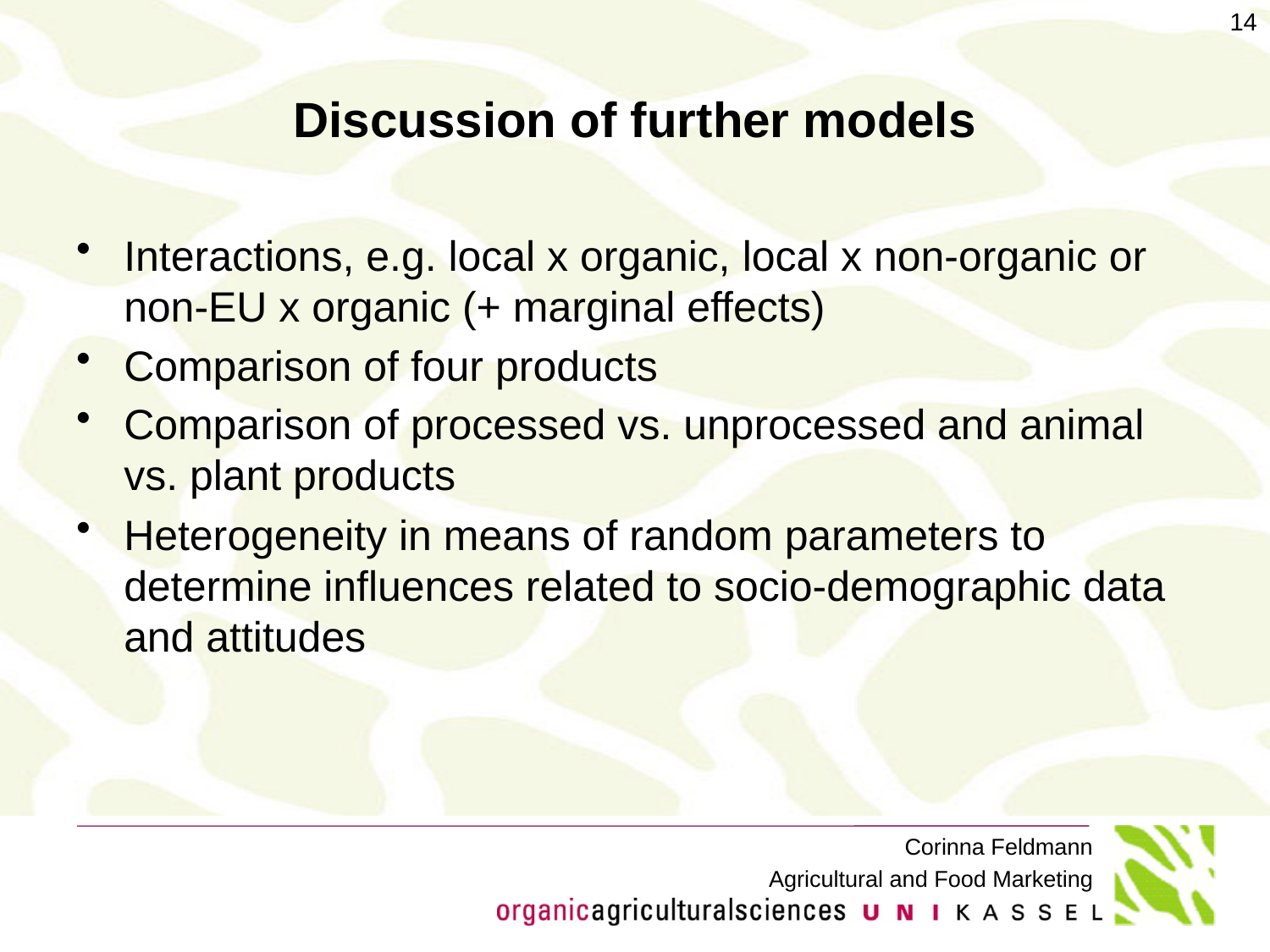

14
# Discussion of further models
Interactions, e.g. local x organic, local x non-organic or non-EU x organic (+ marginal effects)
Comparison of four products
Comparison of processed vs. unprocessed and animal vs. plant products
Heterogeneity in means of random parameters to determine influences related to socio-demographic data and attitudes